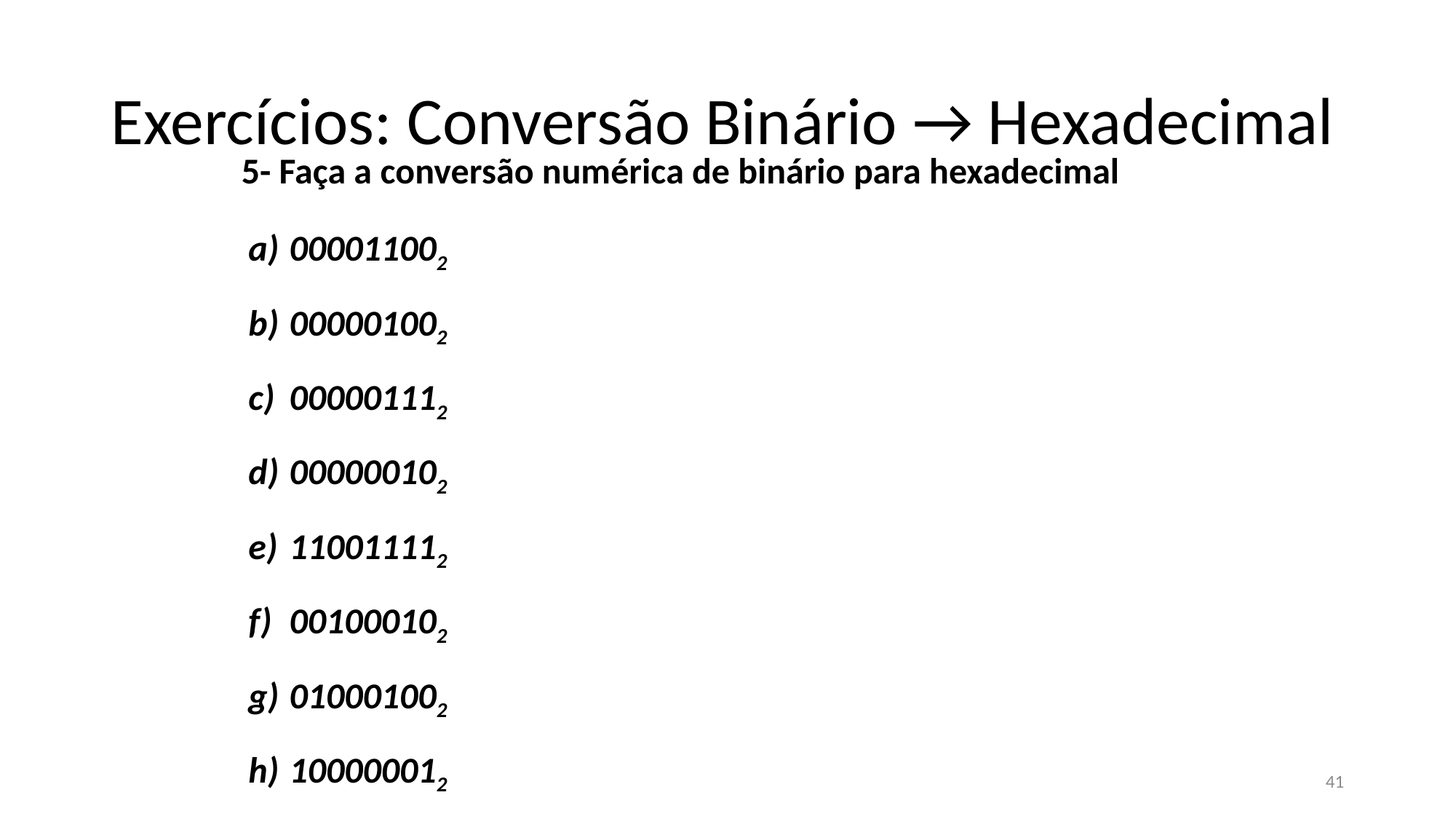

# Exercícios: Conversão Binário → Hexadecimal
 5- Faça a conversão numérica de binário para hexadecimal
000011002
000001002
000001112
000000102
110011112
001000102
010001002
100000012
100000002
41